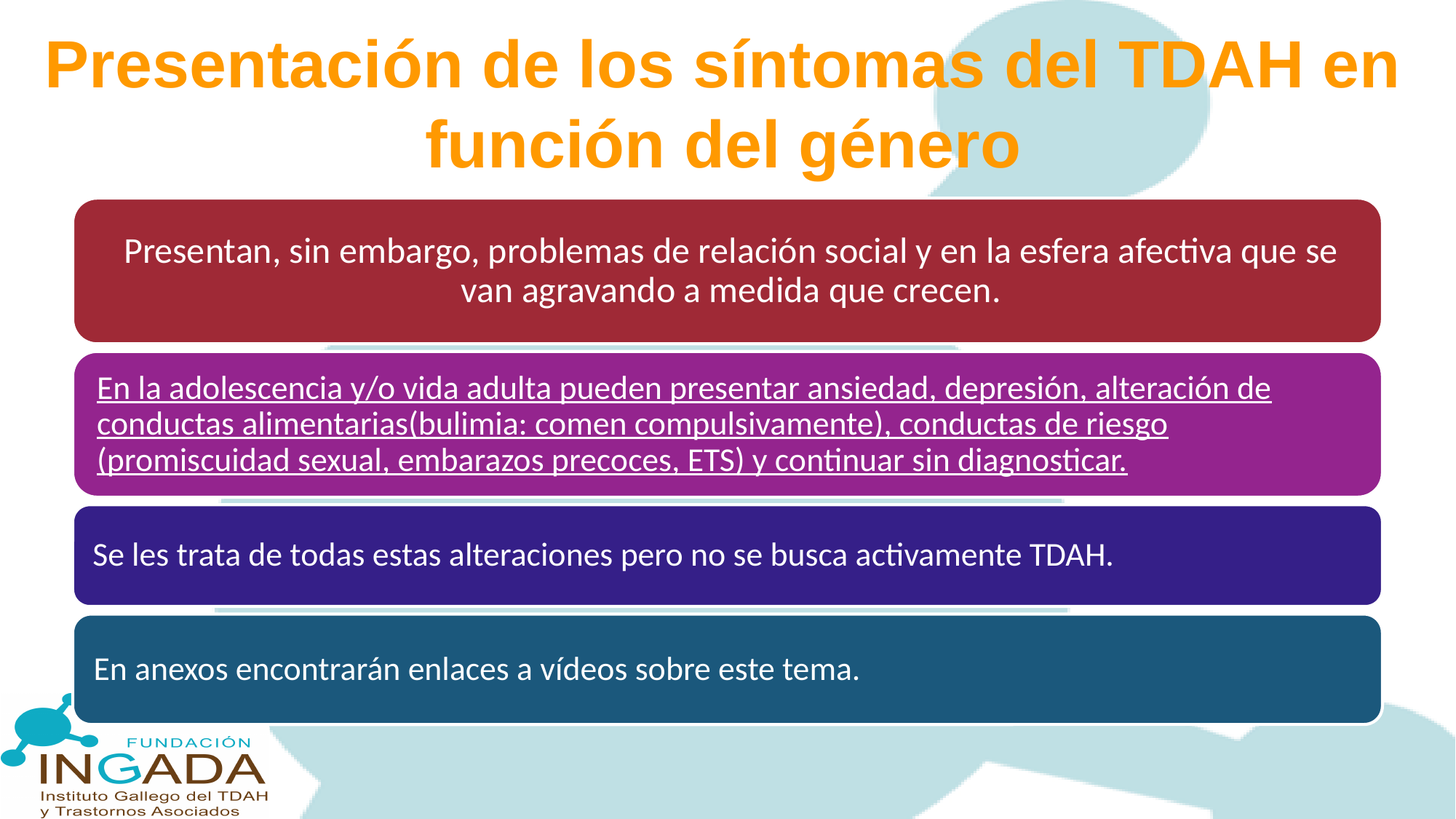

# Presentación de los síntomas del TDAH en función del género
Presentan, sin embargo, problemas de relación social y en la esfera afectiva que se van agravando a medida que crecen.
En la adolescencia y/o vida adulta pueden presentar ansiedad, depresión, alteración de conductas alimentarias(bulimia: comen compulsivamente), conductas de riesgo (promiscuidad sexual, embarazos precoces, ETS) y continuar sin diagnosticar.
Se les trata de todas estas alteraciones pero no se busca activamente TDAH.
En anexos encontrarán enlaces a vídeos sobre este tema.